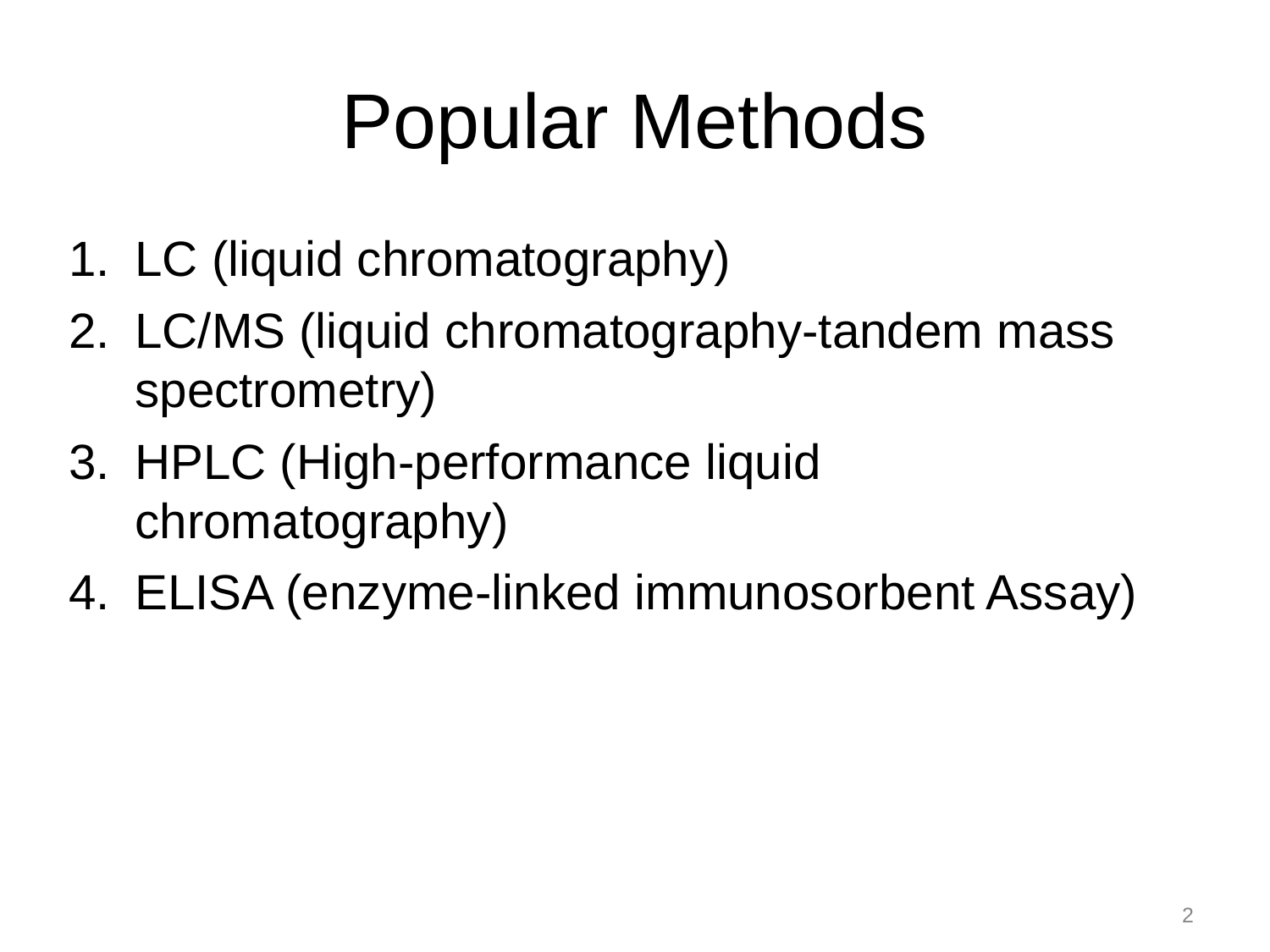

# Popular Methods
LC (liquid chromatography)
LC/MS (liquid chromatography-tandem mass spectrometry)
HPLC (High-performance liquid chromatography)
ELISA (enzyme-linked immunosorbent Assay)
2